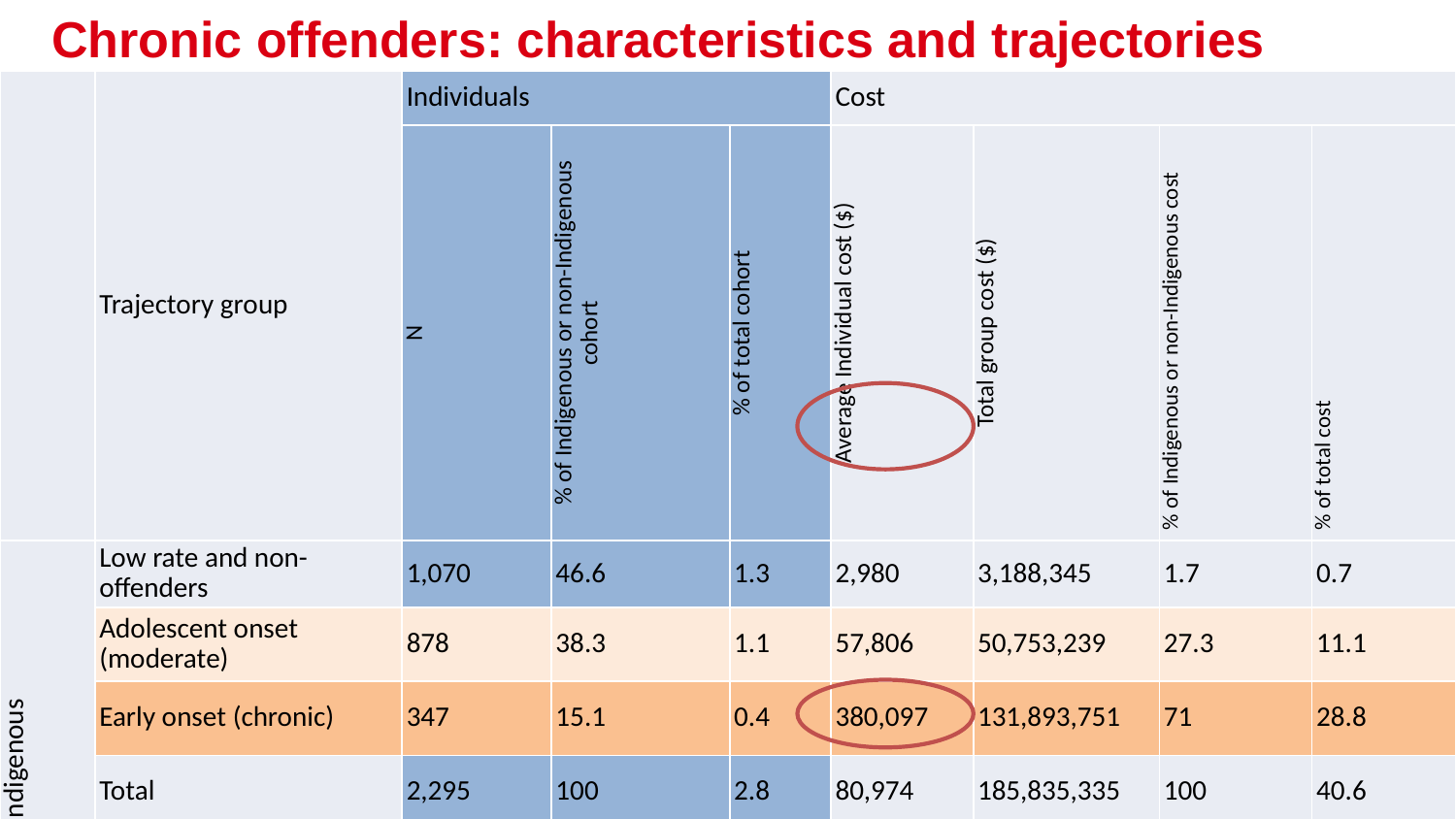

Chronic offenders: characteristics and trajectories

|  | Trajectory group | Individuals |  |  | Cost |  |  |  |
| --- | --- | --- | --- | --- | --- | --- | --- | --- |
|  |  | N | % of Indigenous or non-Indigenous cohort | % of total cohort | Average Individual cost ($) | Total group cost ($) | % of Indigenous or non-Indigenous cost | % of total cost |
| Indigenous | Low rate and non-offenders | 1,070 | 46.6 | 1.3 | 2,980 | 3,188,345 | 1.7 | 0.7 |
|  | Adolescent onset (moderate) | 878 | 38.3 | 1.1 | 57,806 | 50,753,239 | 27.3 | 11.1 |
|  | Early onset (chronic) | 347 | 15.1 | 0.4 | 380,097 | 131,893,751 | 71 | 28.8 |
|  | Total | 2,295 | 100 | 2.8 | 80,974 | 185,835,335 | 100 | 40.6 |
| Non-Indigenous | Low rate and non-offenders | 67,954 | 83.8 | 81.5 | 267 | 18,112,599 | 6.7 | 4.0 |
|  | Adolescent onset (low) | 11,029 | 13.6 | 13.2 | 8,783 | 96,868,753 | 35.7 | 21.2 |
|  | Early onset (chronic) | 2,093 | 2.6 | 2.5 | 74,798 | 156,552,496 | 57.7 | 34.2 |
|  | Total | 81,076 | 100 | 97.2 | 3,349 | 271,533,847 | 100 | 59.4 |